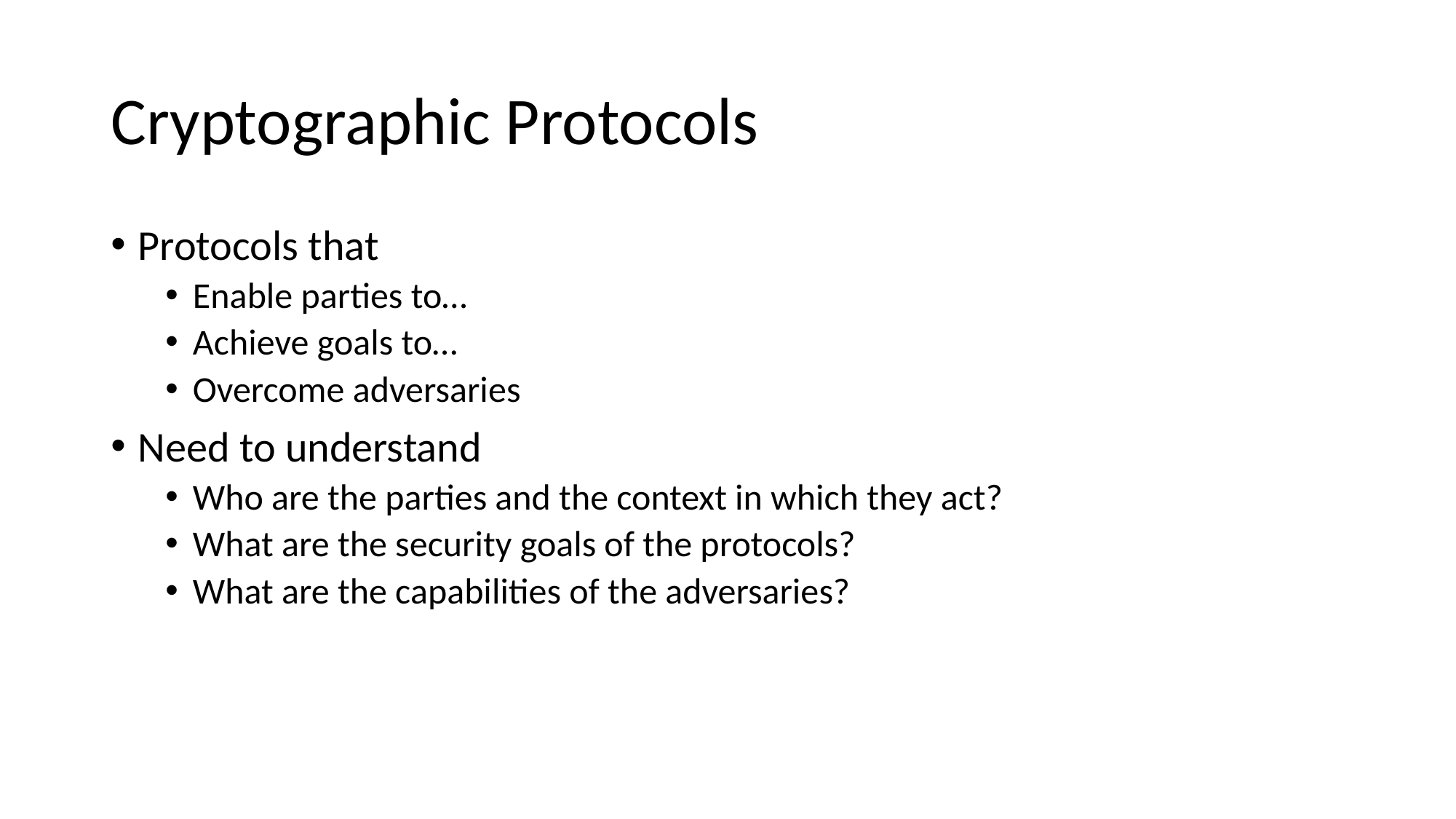

# Cryptographic Protocols
Protocols that
Enable parties to…
Achieve goals to…
Overcome adversaries
Need to understand
Who are the parties and the context in which they act?
What are the security goals of the protocols?
What are the capabilities of the adversaries?